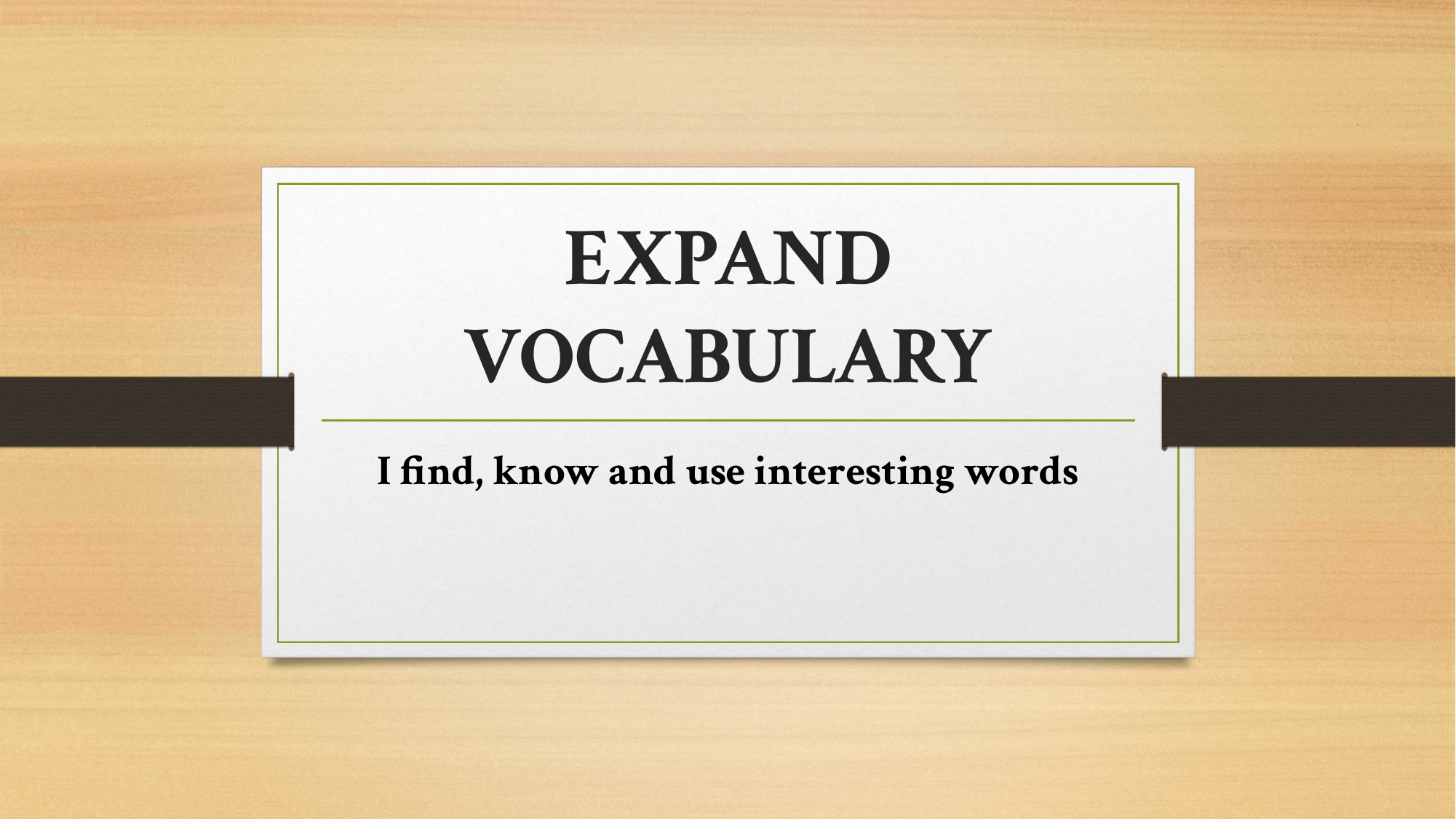

# EXPAND VOCABULARY
I find, know and use interesting words